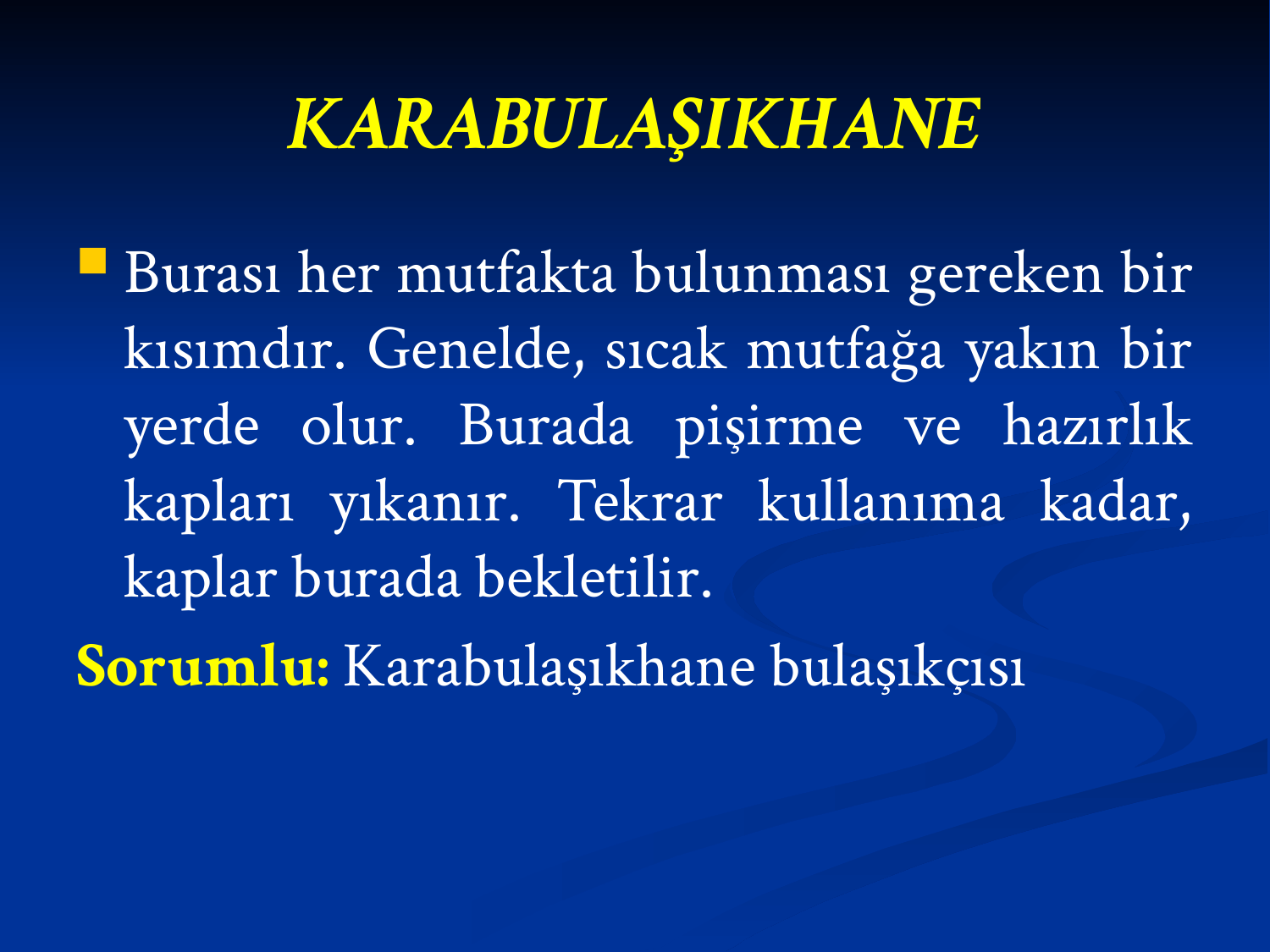

# KARABULAŞIKHANE
Burası her mutfakta bulunması gereken bir kısımdır. Genelde, sıcak mutfağa yakın bir yerde olur. Burada pişirme ve hazırlık kapları yıkanır. Tekrar kullanıma kadar, kaplar burada bekletilir.
Sorumlu: Karabulaşıkhane bulaşıkçısı